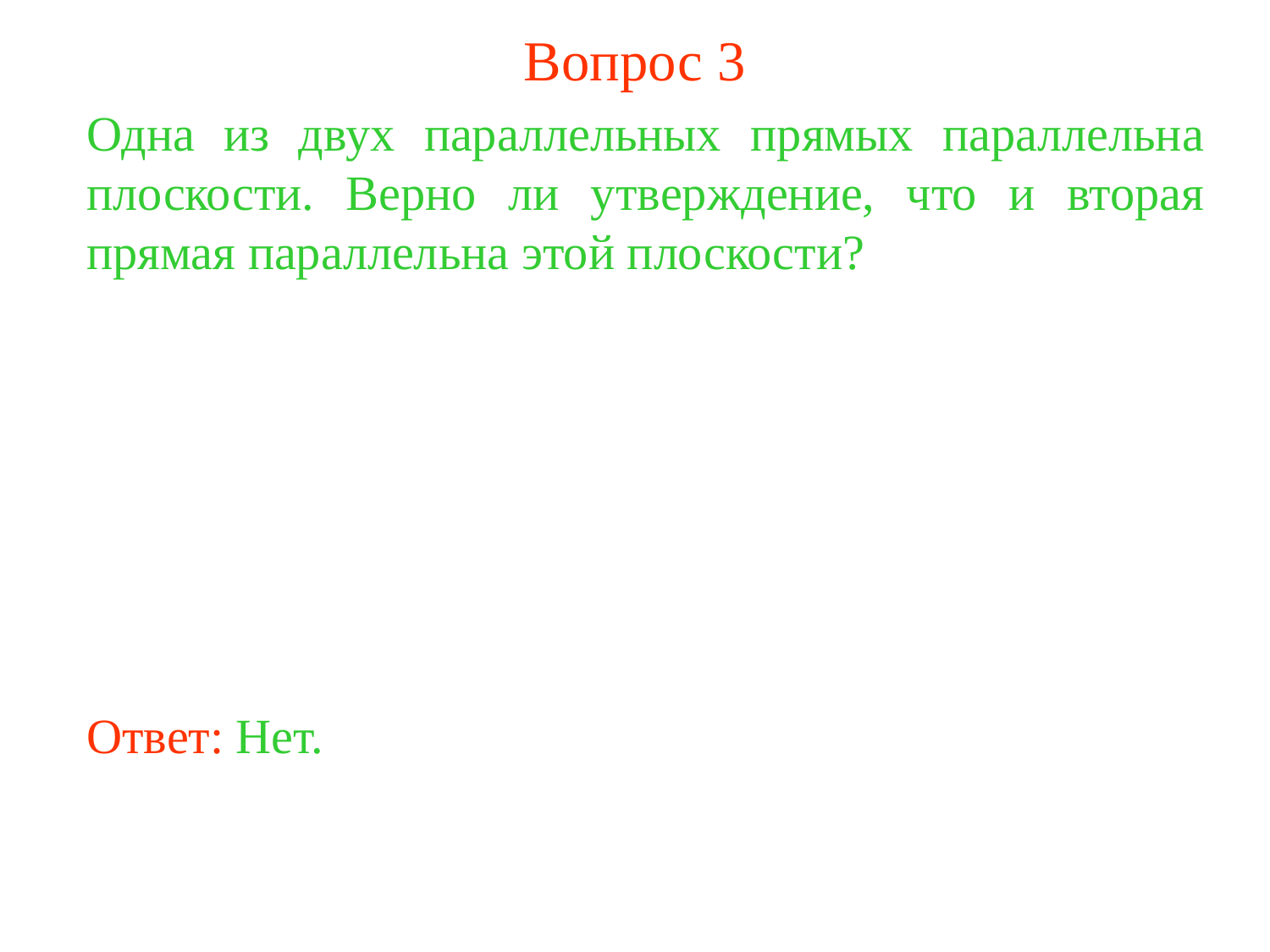

Вопрос 3
Одна из двух параллельных прямых параллельна плоскости. Верно ли утверждение, что и вторая прямая параллельна этой плоскости?
Ответ: Нет.